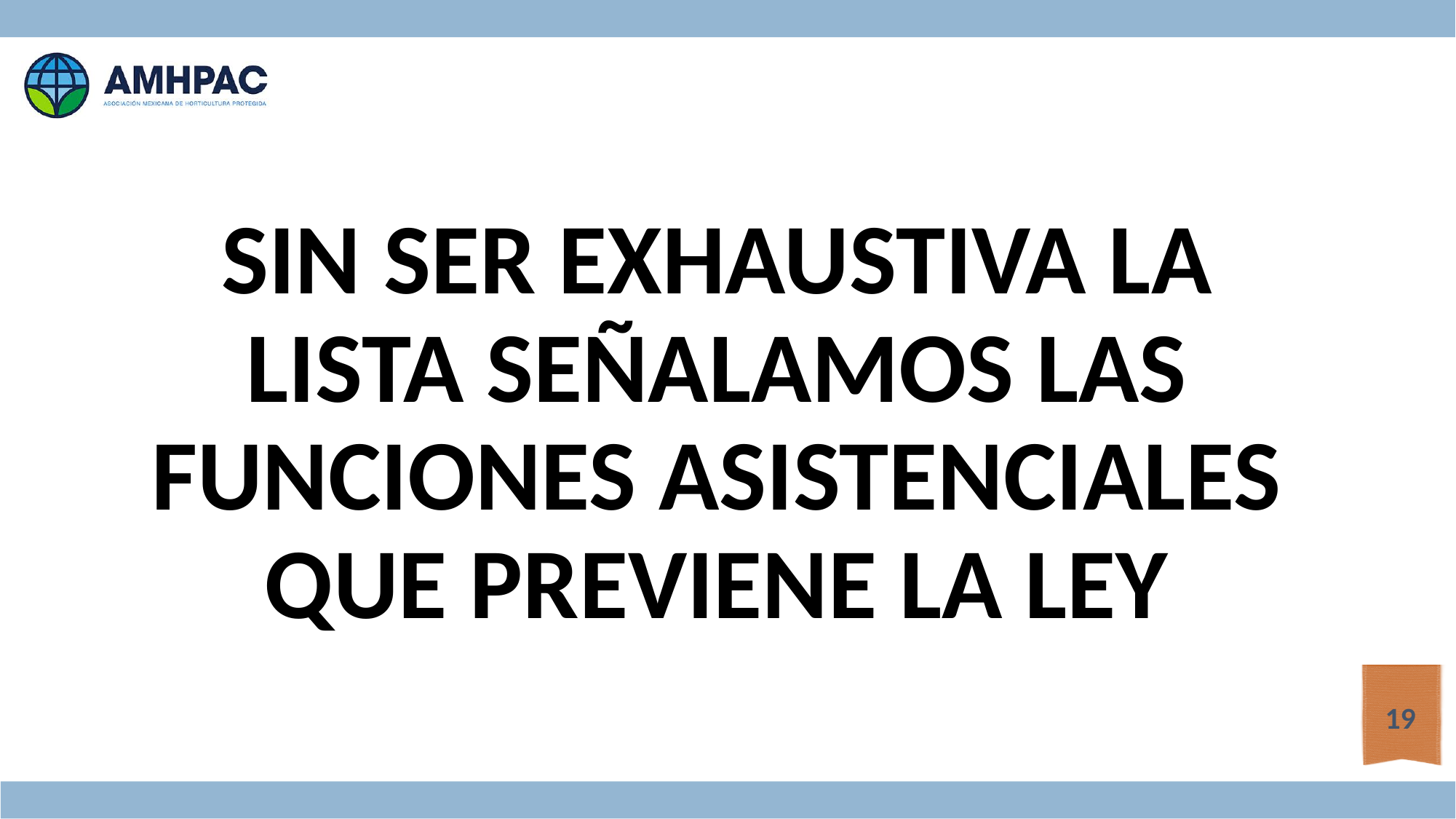

SIN SER EXHAUSTIVA LA LISTA SEÑALAMOS LAS FUNCIONES ASISTENCIALES QUE PREVIENE LA LEY
19